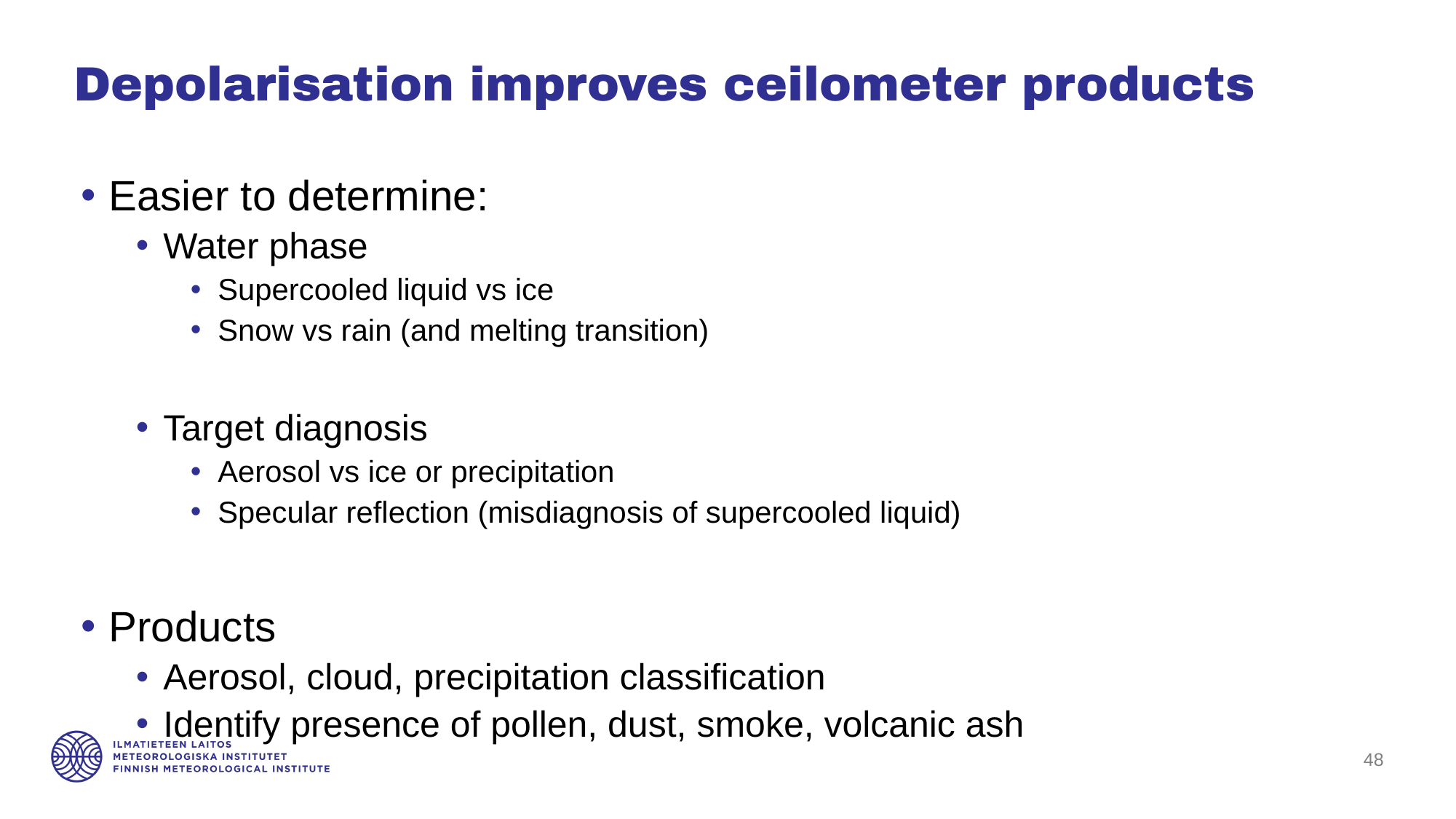

# Depolarisation improves ceilometer products
Easier to determine:
Water phase
Supercooled liquid vs ice
Snow vs rain (and melting transition)

Target diagnosis
Aerosol vs ice or precipitation
Specular reflection (misdiagnosis of supercooled liquid)

Products
Aerosol, cloud, precipitation classification
Identify presence of pollen, dust, smoke, volcanic ash

48